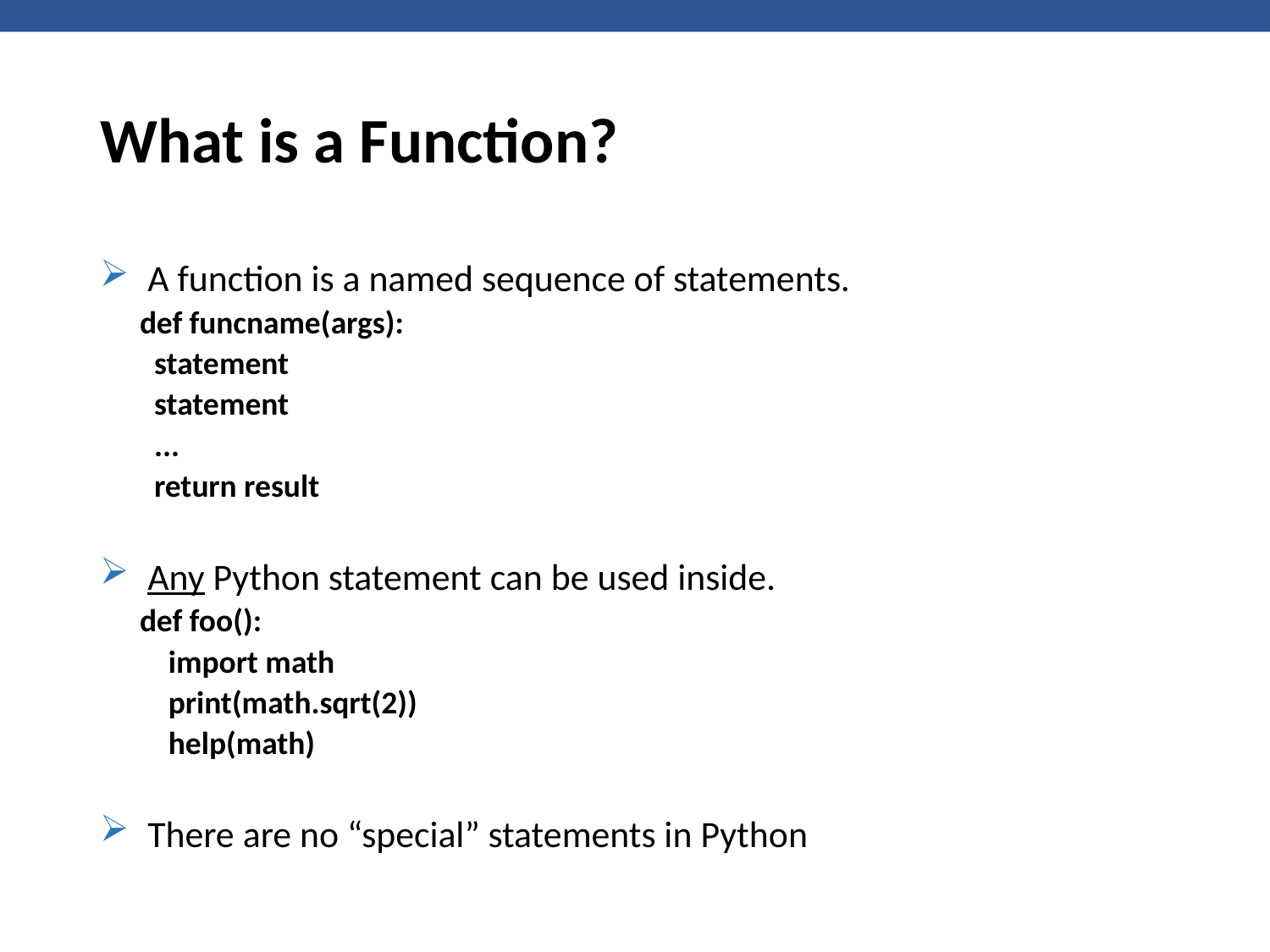

# What is a Function?
A function is a named sequence of statements.
def funcname(args):
  statement
  statement
  ...
  return result

Any Python statement can be used inside.
def foo():
    import math
    print(math.sqrt(2))
    help(math)

There are no “special” statements in Python